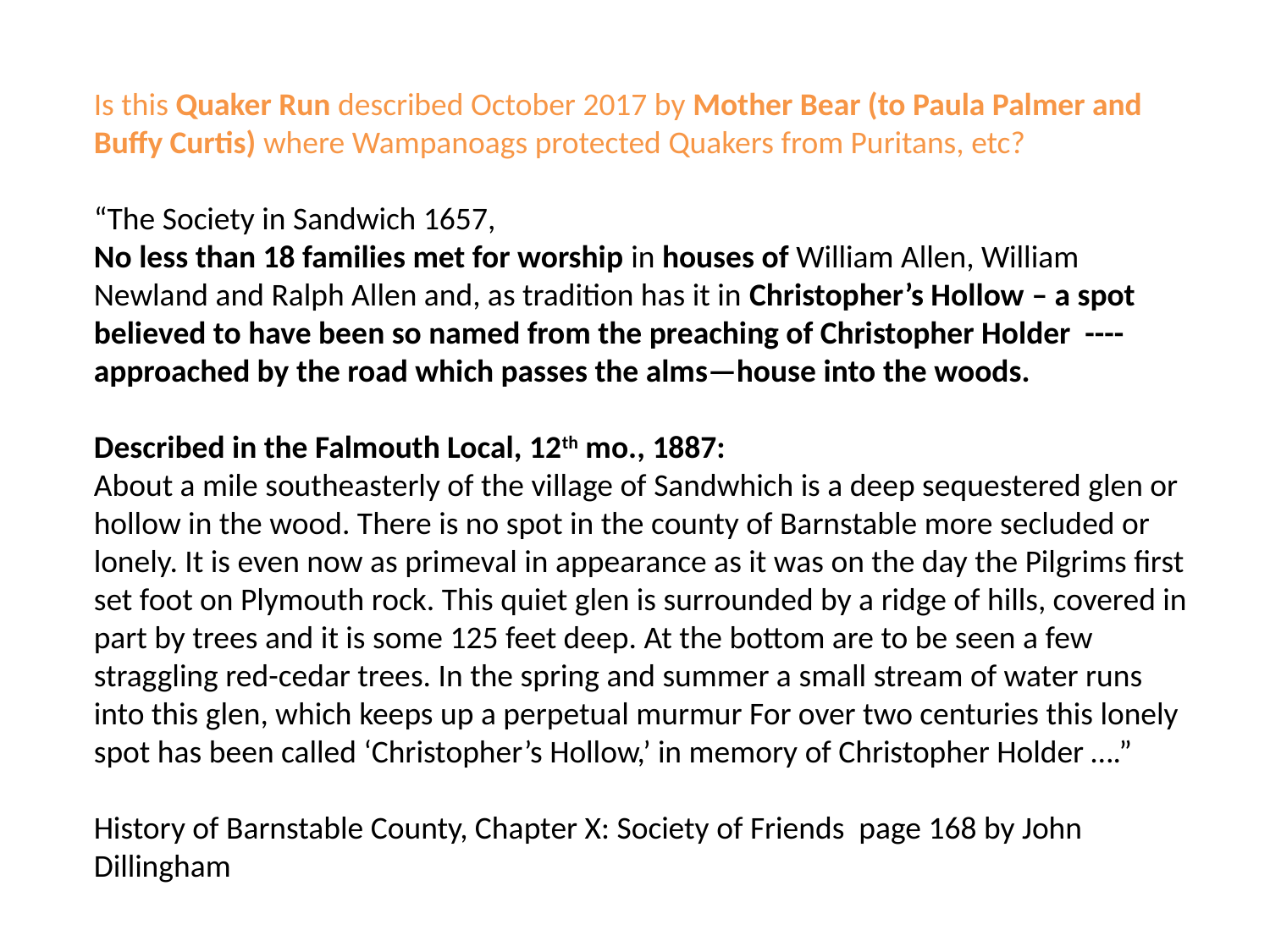

Is this Quaker Run described October 2017 by Mother Bear (to Paula Palmer and Buffy Curtis) where Wampanoags protected Quakers from Puritans, etc?

“The Society in Sandwich 1657,
No less than 18 families met for worship in houses of William Allen, William Newland and Ralph Allen and, as tradition has it in Christopher’s Hollow – a spot believed to have been so named from the preaching of Christopher Holder  ----approached by the road which passes the alms—house into the woods.

Described in the Falmouth Local, 12th mo., 1887:
About a mile southeasterly of the village of Sandwhich is a deep sequestered glen or hollow in the wood. There is no spot in the county of Barnstable more secluded or lonely. It is even now as primeval in appearance as it was on the day the Pilgrims first set foot on Plymouth rock. This quiet glen is surrounded by a ridge of hills, covered in part by trees and it is some 125 feet deep. At the bottom are to be seen a few straggling red-cedar trees. In the spring and summer a small stream of water runs into this glen, which keeps up a perpetual murmur For over two centuries this lonely spot has been called ‘Christopher’s Hollow,’ in memory of Christopher Holder ….”

History of Barnstable County, Chapter X: Society of Friends  page 168 by John Dillingham